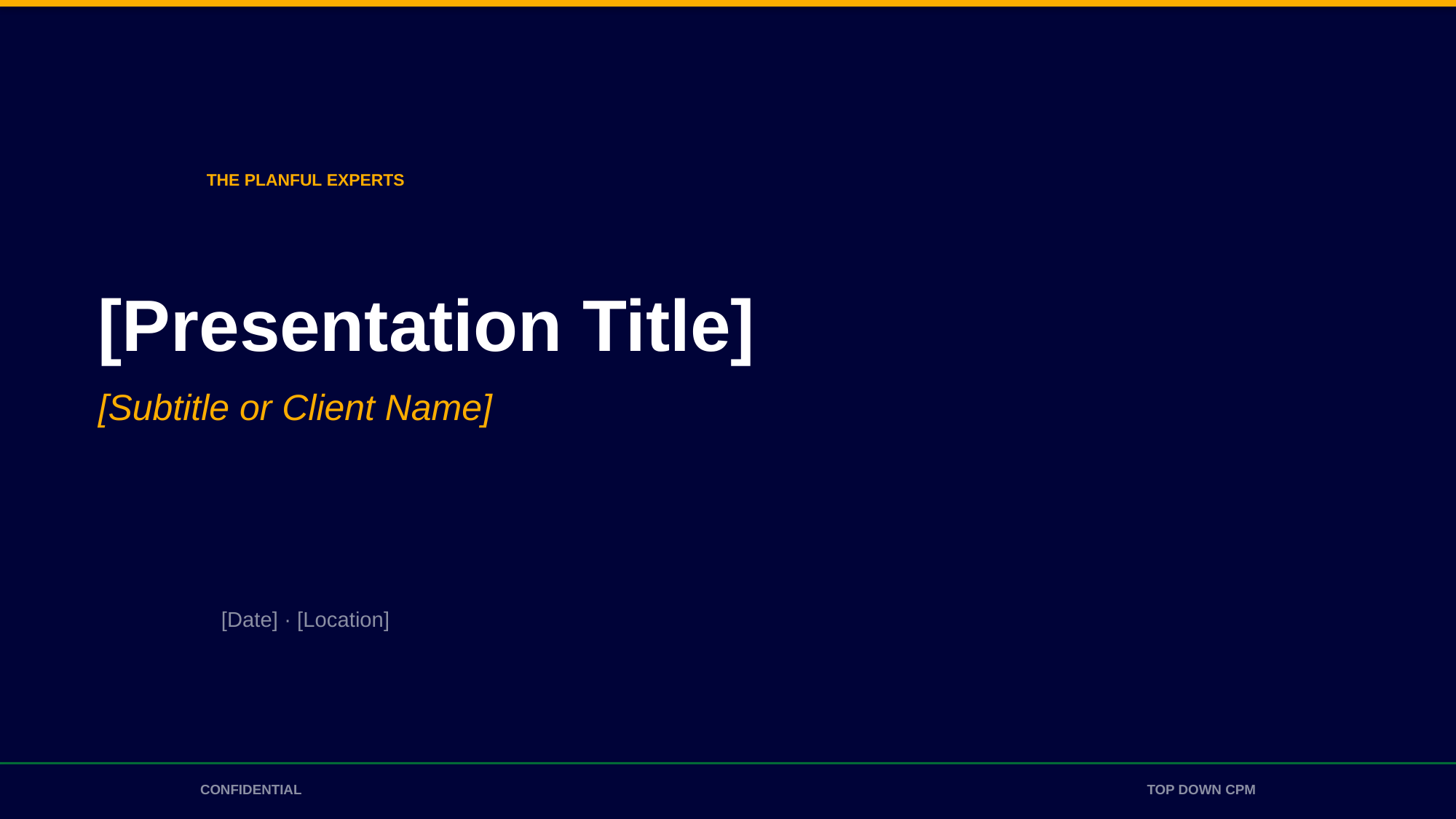

THE PLANFUL EXPERTS
[Presentation Title]
[Subtitle or Client Name]
[Date] · [Location]

CONFIDENTIAL
TOP DOWN CPM